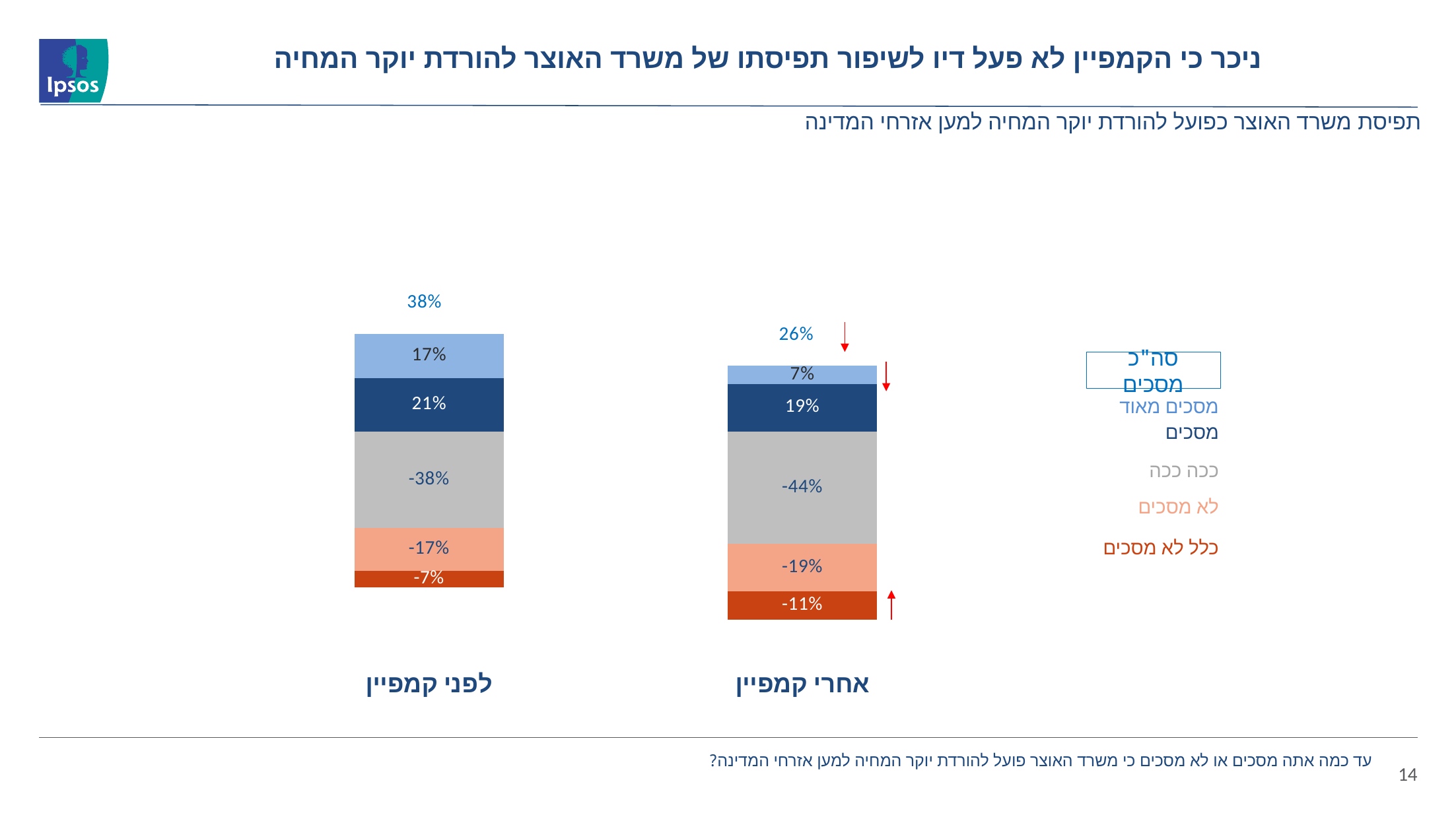

ניכר כי הקמפיין לא פעל דיו לשיפור תפיסתו של משרד האוצר להורדת יוקר המחיה
# תפיסת משרד האוצר כפועל להורדת יוקר המחיה למען אזרחי המדינה

### Chart

| Category | מסכים | מסכים מאוד | ככה ככה | לא מסכים | כלל לא מסכים | סה"כ מסכים | סה"כ לא מסכים |
|---|---|---|---|---|---|---|---|
| לפני קמפיין | 0.21031746031746032 | 0.1746031746031746 | -0.38095238095238093 | -0.16666666666666669 | -0.06746031746031746 | 0.38492063492063494 | -0.2341269841269841 |
| אחרי קמפיין | 0.1857707509881423 | 0.07312252964426878 | -0.4426877470355731 | -0.18774703557312253 | -0.11067193675889328 | 0.25889328063241107 | -0.2984189723320158 |
סה"כ מסכים
| מסכים מאוד מסכים |
| --- |
| ככה ככה |
| לא מסכים |
| כלל לא מסכים |
עד כמה אתה מסכים או לא מסכים כי משרד האוצר פועל להורדת יוקר המחיה למען אזרחי המדינה?
14